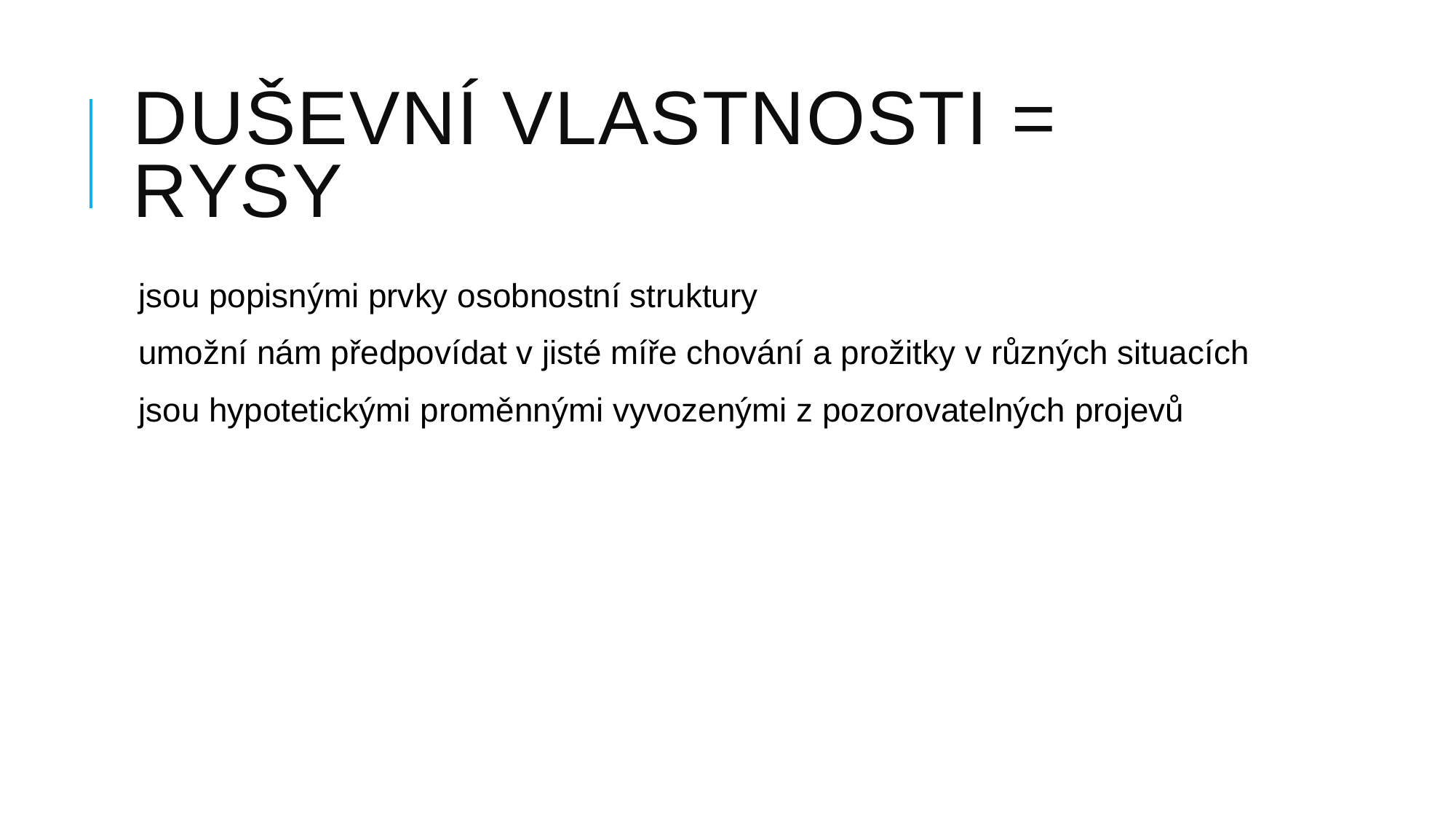

# Duševní vlastnosti = rysy
jsou popisnými prvky osobnostní struktury
umožní nám předpovídat v jisté míře chování a prožitky v různých situacích
jsou hypotetickými proměnnými vyvozenými z pozorovatelných projevů